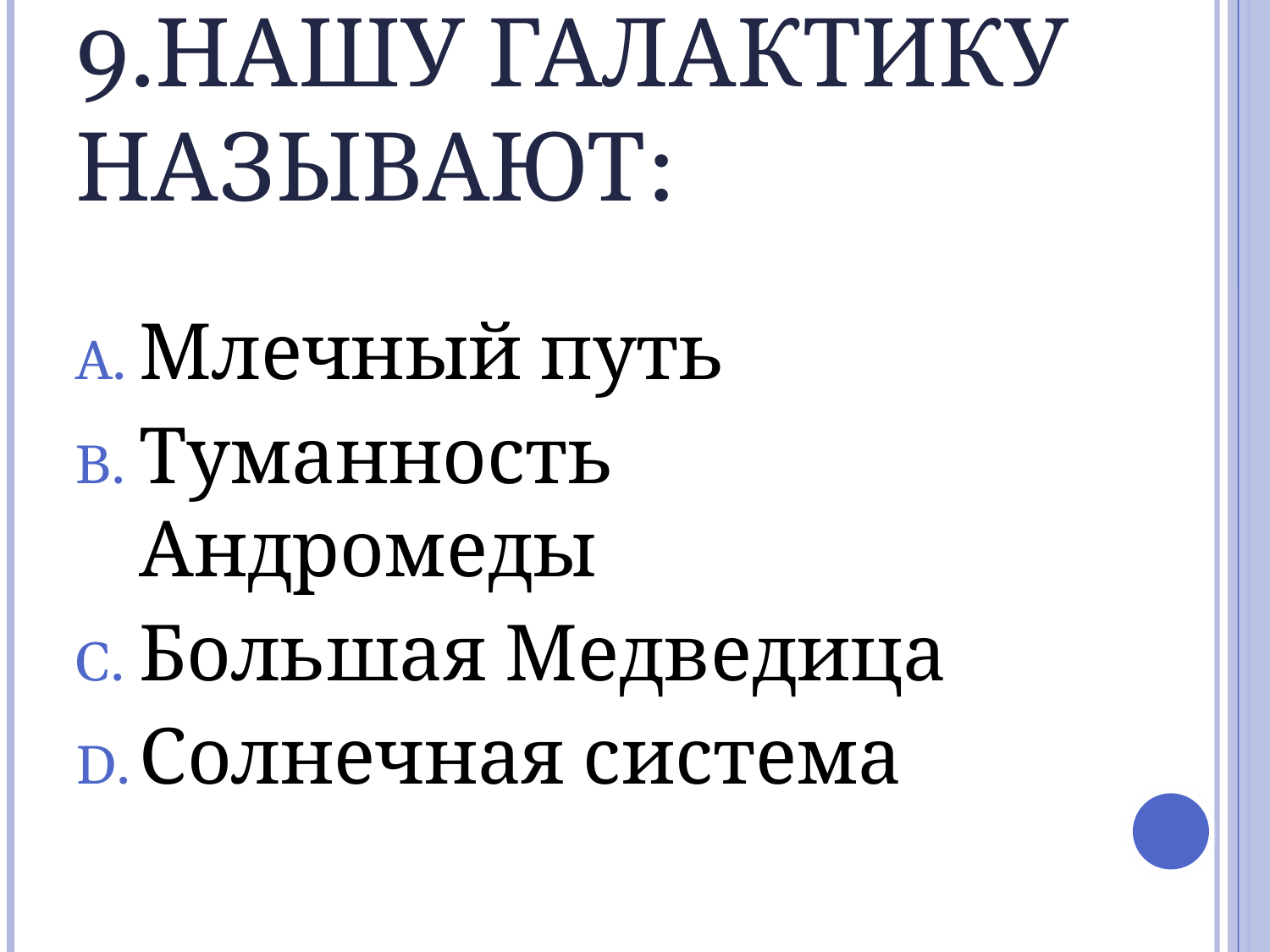

# 9.Нашу галактику называют:
Млечный путь
Туманность Андромеды
Большая Медведица
Солнечная система